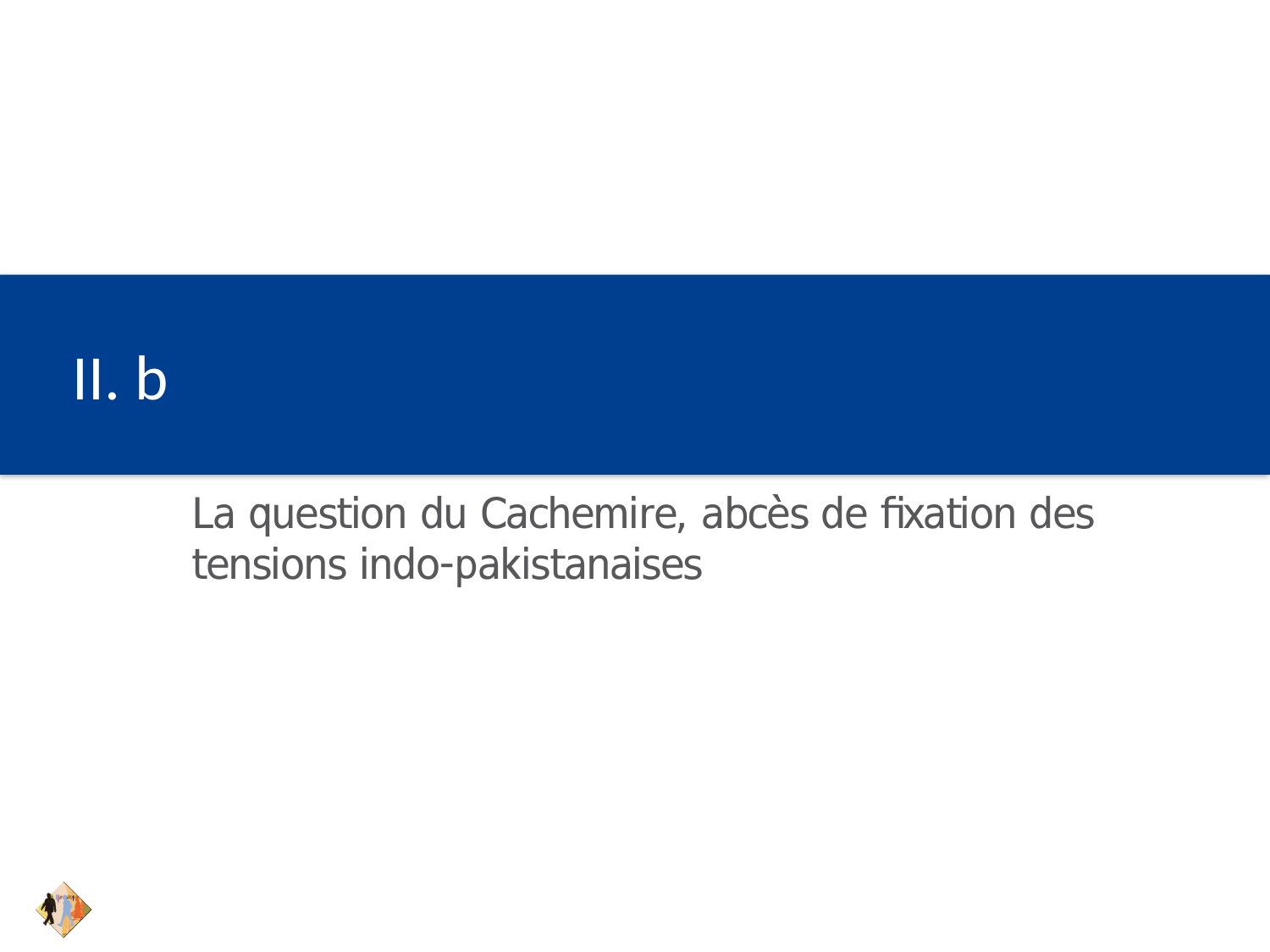

# II. b
La question du Cachemire, abcès de fixation des tensions indo-pakistanaises